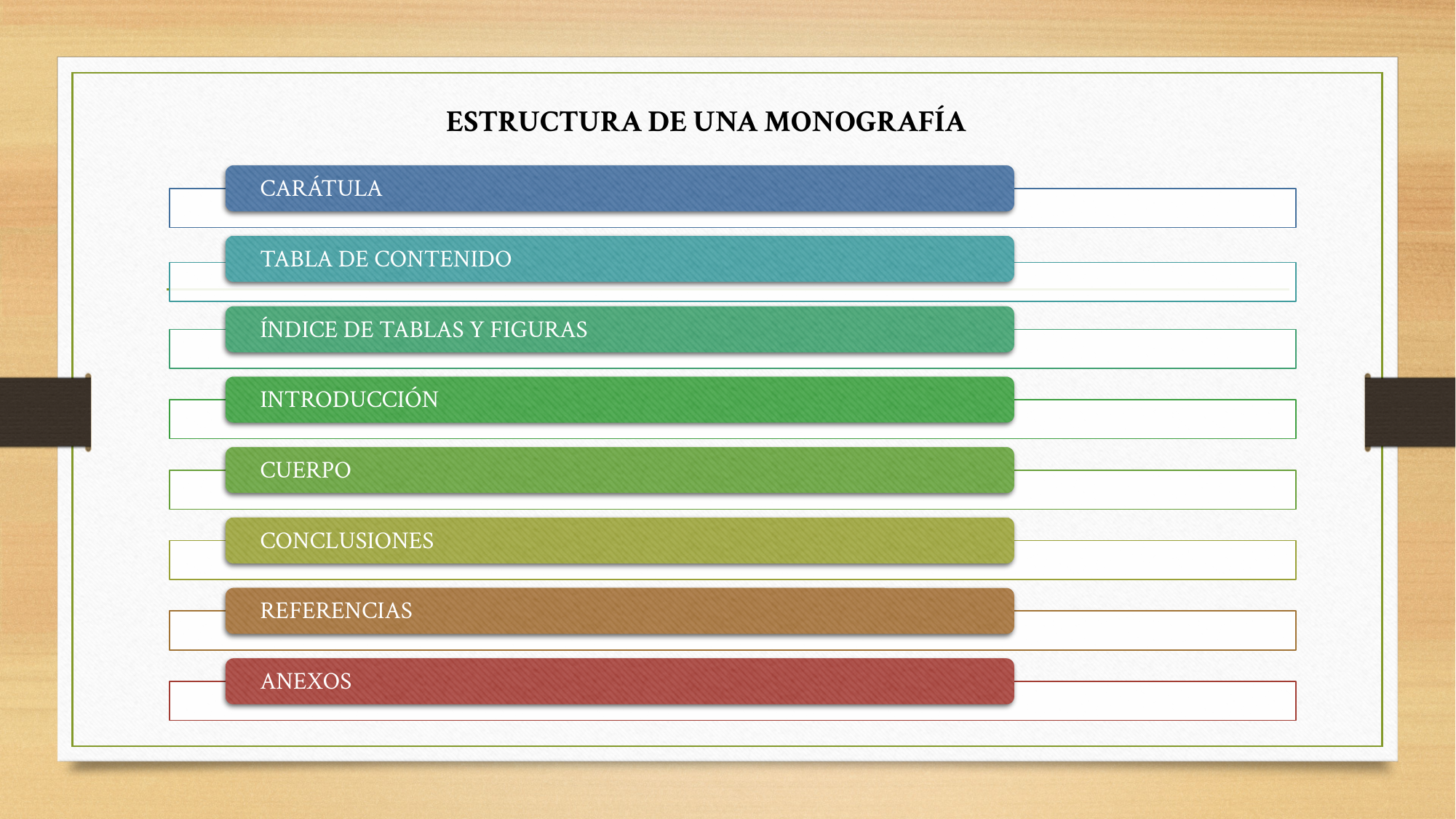

ESTRUCTURA DE UNA MONOGRAFÍA
CARÁTULA
TABLA DE CONTENIDO
ÍNDICE DE TABLAS Y FIGURAS
INTRODUCCIÓN
CUERPO
CONCLUSIONES
REFERENCIAS
ANEXOS